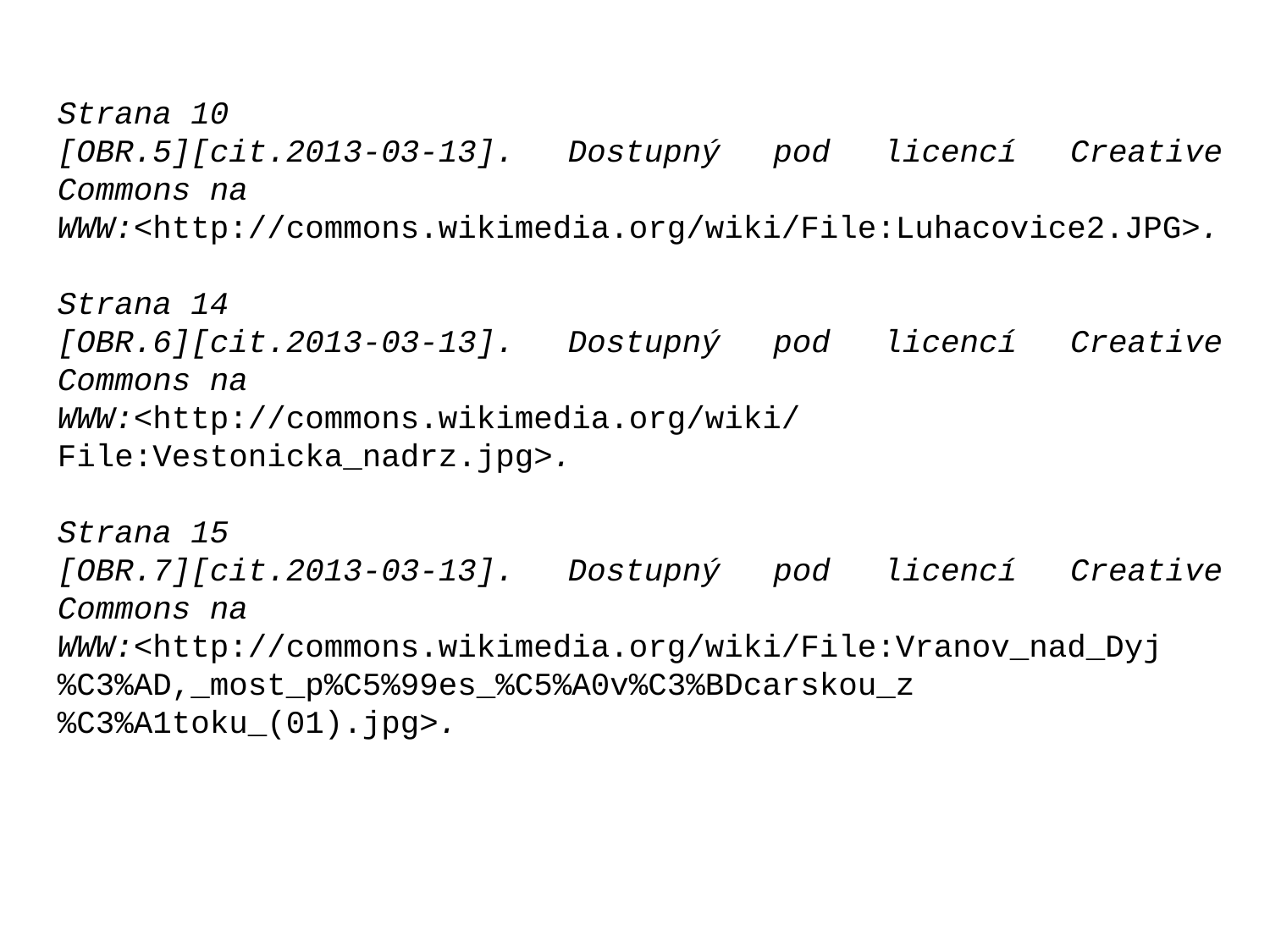

Strana 10
[OBR.5][cit.2013-03-13]. Dostupný pod licencí Creative Commons na
WWW:<http://commons.wikimedia.org/wiki/File:Luhacovice2.JPG>.

Strana 14
[OBR.6][cit.2013-03-13]. Dostupný pod licencí Creative Commons na
WWW:<http://commons.wikimedia.org/wiki/File:Vestonicka_nadrz.jpg>.

Strana 15
[OBR.7][cit.2013-03-13]. Dostupný pod licencí Creative Commons na
WWW:<http://commons.wikimedia.org/wiki/File:Vranov_nad_Dyj%C3%AD,_most_p%C5%99es_%C5%A0v%C3%BDcarskou_z%C3%A1toku_(01).jpg>.